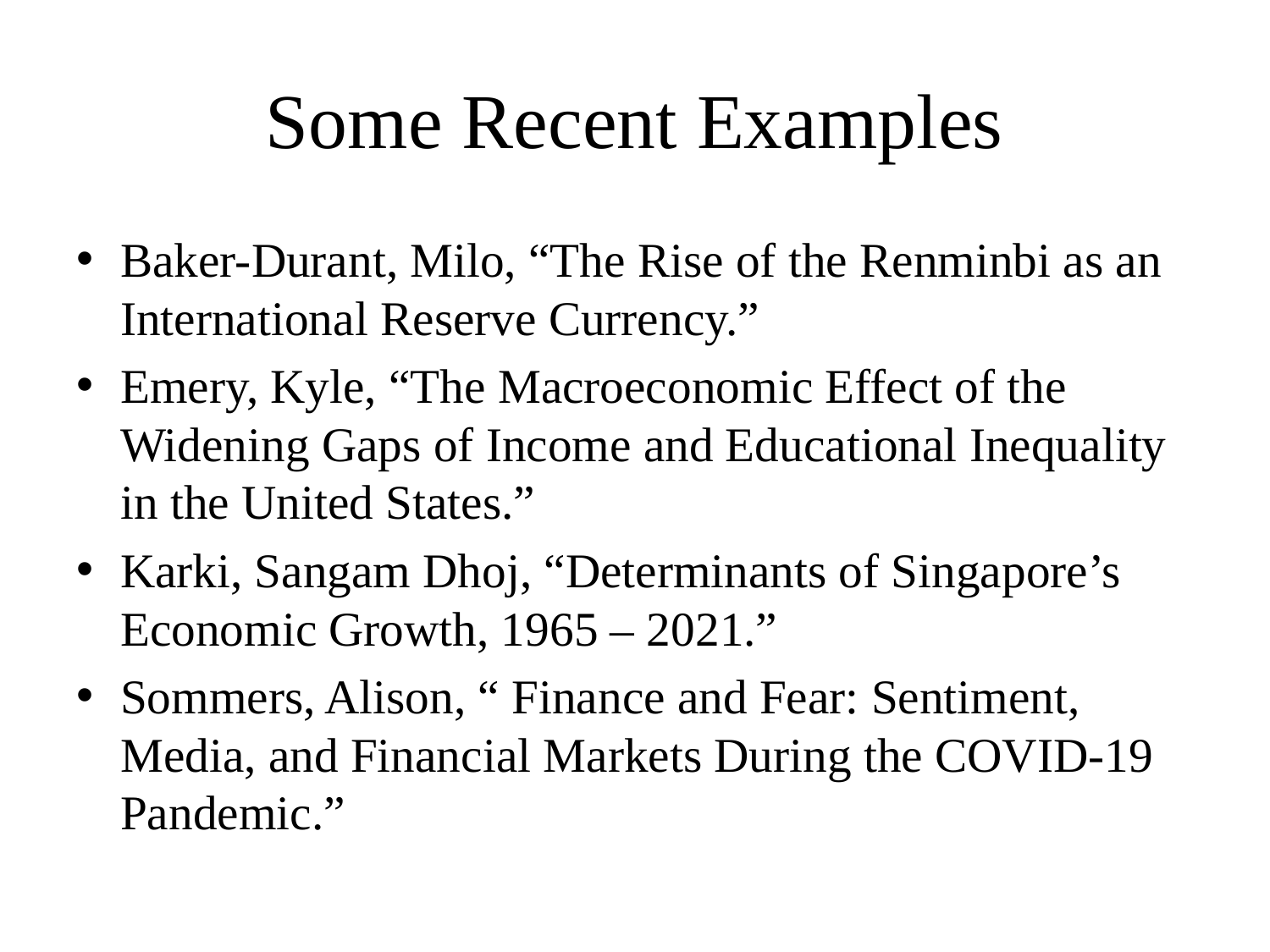

# Some Recent Examples
Baker-Durant, Milo, “The Rise of the Renminbi as an International Reserve Currency.”
Emery, Kyle, “The Macroeconomic Effect of the Widening Gaps of Income and Educational Inequality in the United States.”
Karki, Sangam Dhoj, “Determinants of Singapore’s Economic Growth, 1965 – 2021.”
Sommers, Alison, “ Finance and Fear: Sentiment, Media, and Financial Markets During the COVID-19 Pandemic.”